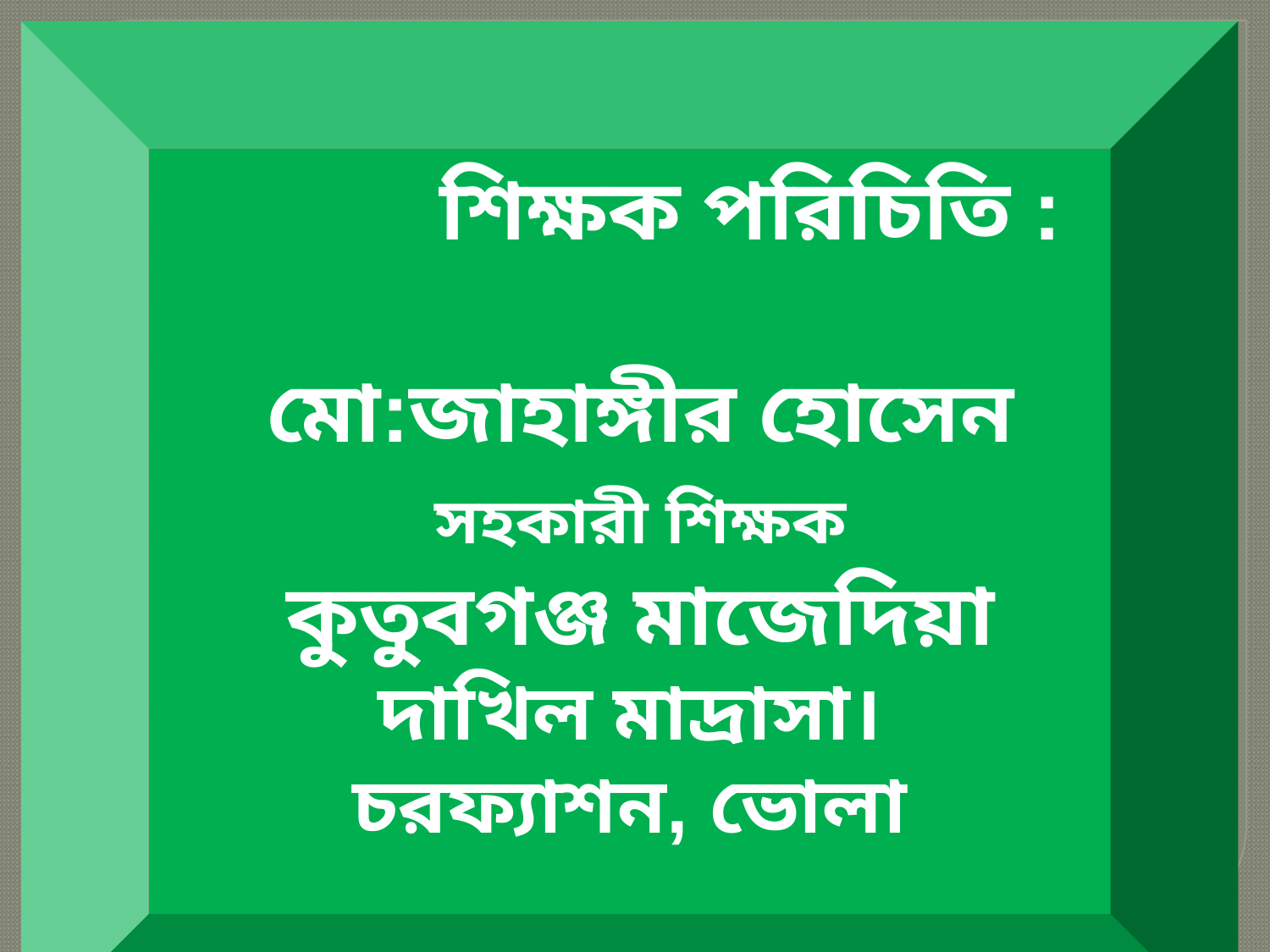

শিক্ষক পরিচিতি :

 মো:জাহাঙ্গীর হোসেন
 সহকারী শিক্ষক
 কুতুবগঞ্জ মাজেদিয়া দাখিল মাদ্রাসা।
চরফ্যাশন, ভোলা